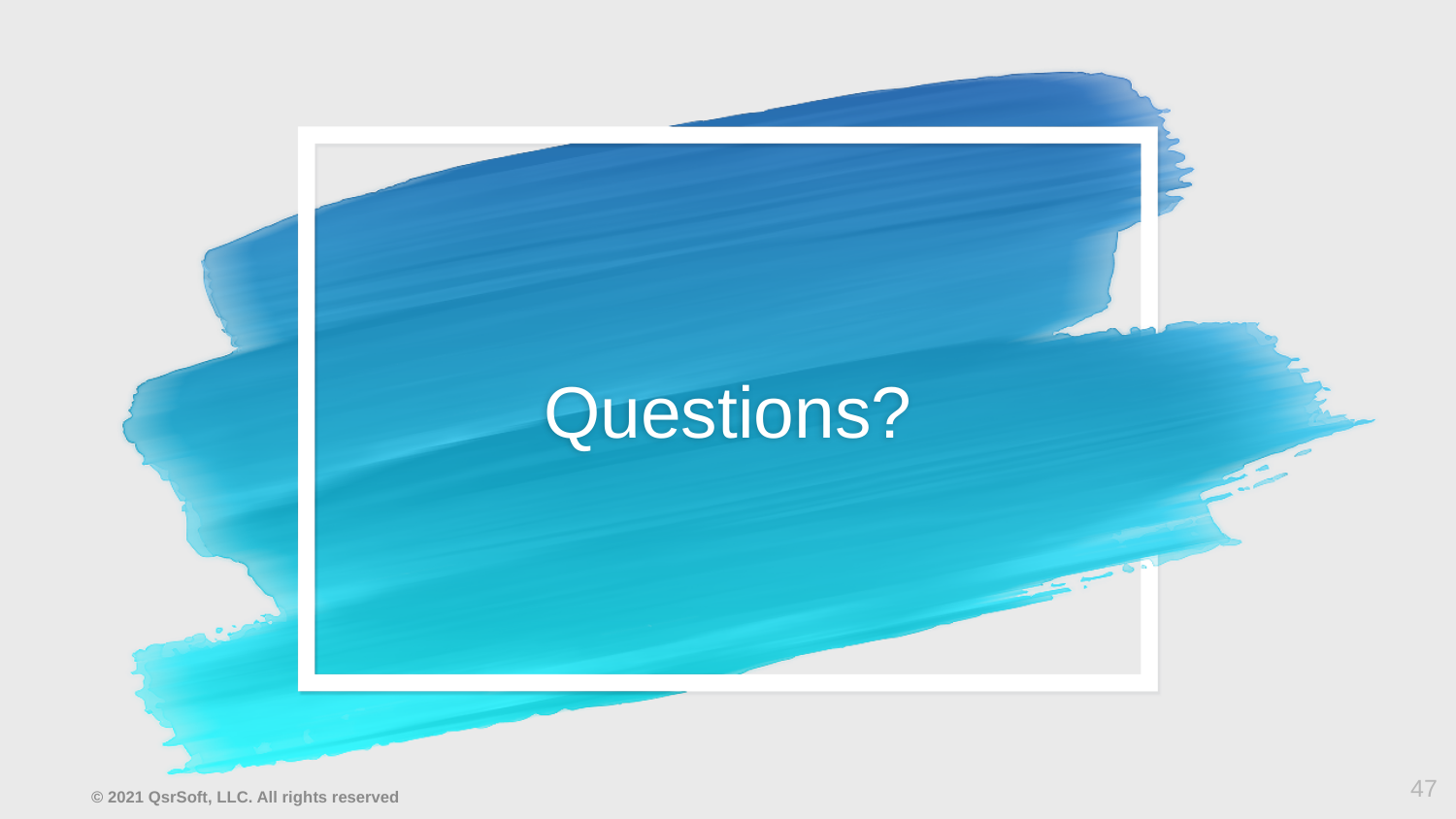

# Questions?
47
© 2021 QsrSoft, LLC. All rights reserved